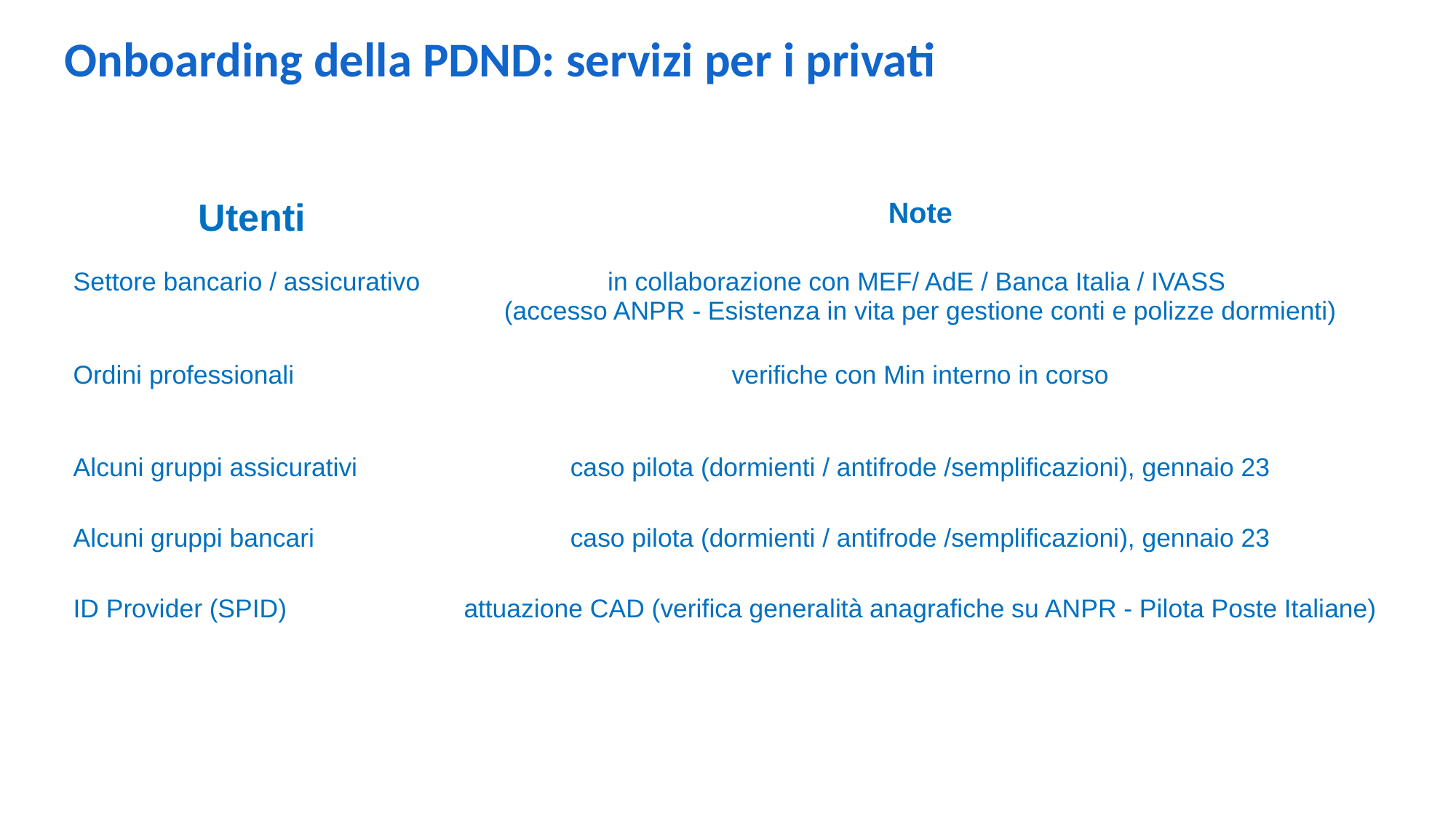

Onboarding della PDND: servizi per i privati
| Utenti | Note |
| --- | --- |
| Settore bancario / assicurativo | in collaborazione con MEF/ AdE / Banca Italia / IVASS (accesso ANPR - Esistenza in vita per gestione conti e polizze dormienti) |
| Ordini professionali | verifiche con Min interno in corso |
| Alcuni gruppi assicurativi | caso pilota (dormienti / antifrode /semplificazioni), gennaio 23 |
| Alcuni gruppi bancari | caso pilota (dormienti / antifrode /semplificazioni), gennaio 23 |
| ID Provider (SPID) | attuazione CAD (verifica generalità anagrafiche su ANPR - Pilota Poste Italiane) |
|  |  |